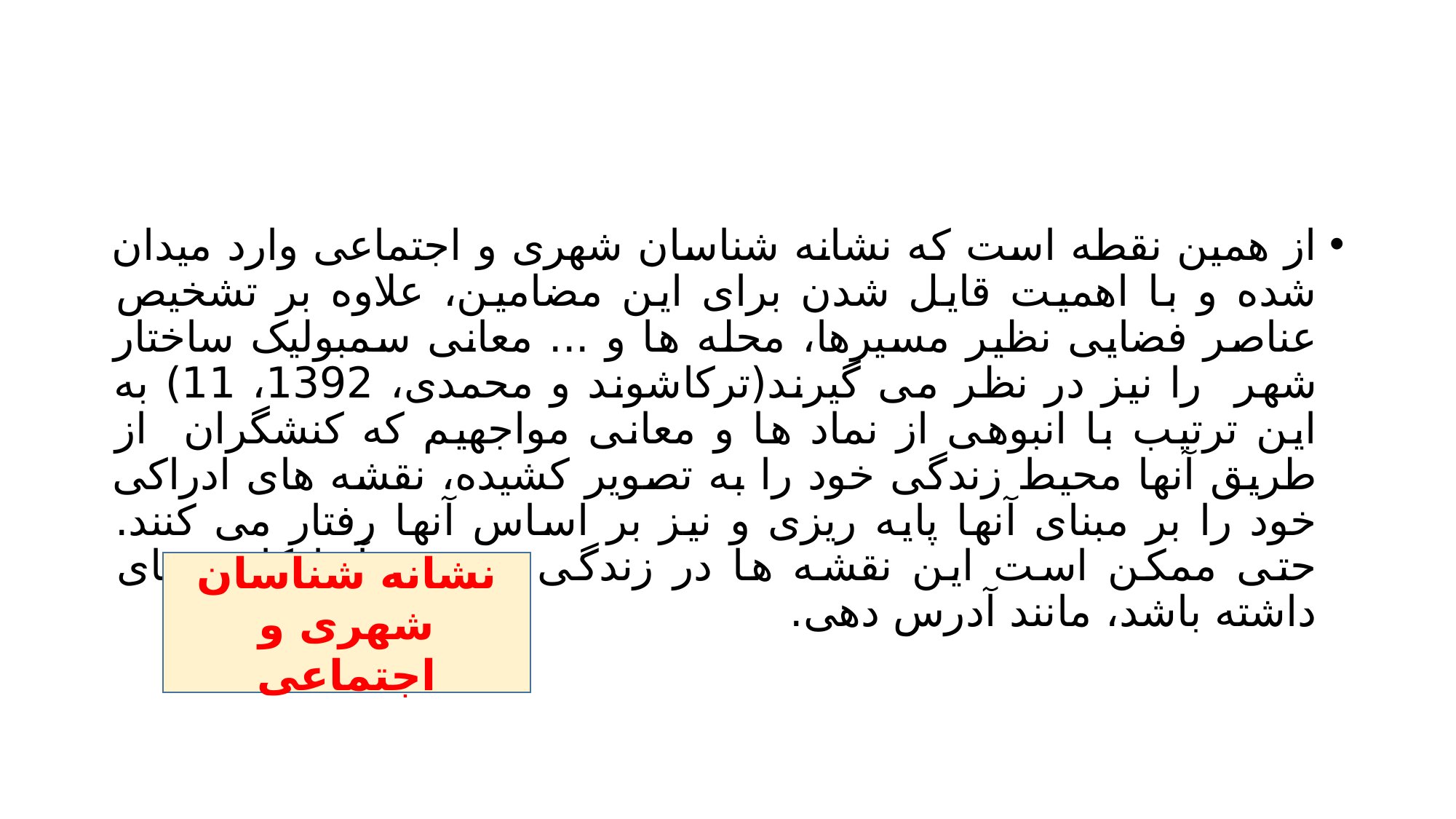

#
از همین نقطه است که نشانه شناسان شهری و اجتماعی وارد میدان شده و با اهمیت قایل شدن برای این مضامین، علاوه بر تشخیص عناصر فضایی نظیر مسیرها، محله ها و ... معانی سمبولیک ساختار شهر  را نیز در نظر می گیرند(ترکاشوند و محمدی، 1392، 11) به این ترتیب با انبوهی از نماد ها و معانی مواجهیم که کنشگران  از طریق آنها محیط زندگی خود را به تصویر کشیده، نقشه های ادراکی خود را بر مبنای آنها پایه ریزی و نیز بر اساس آنها رفتار می کنند. حتی ممکن است این نقشه ها در زندگی روزمره آنها کاربردهای داشته باشد، مانند آدرس دهی.
نشانه شناسان شهری و اجتماعی